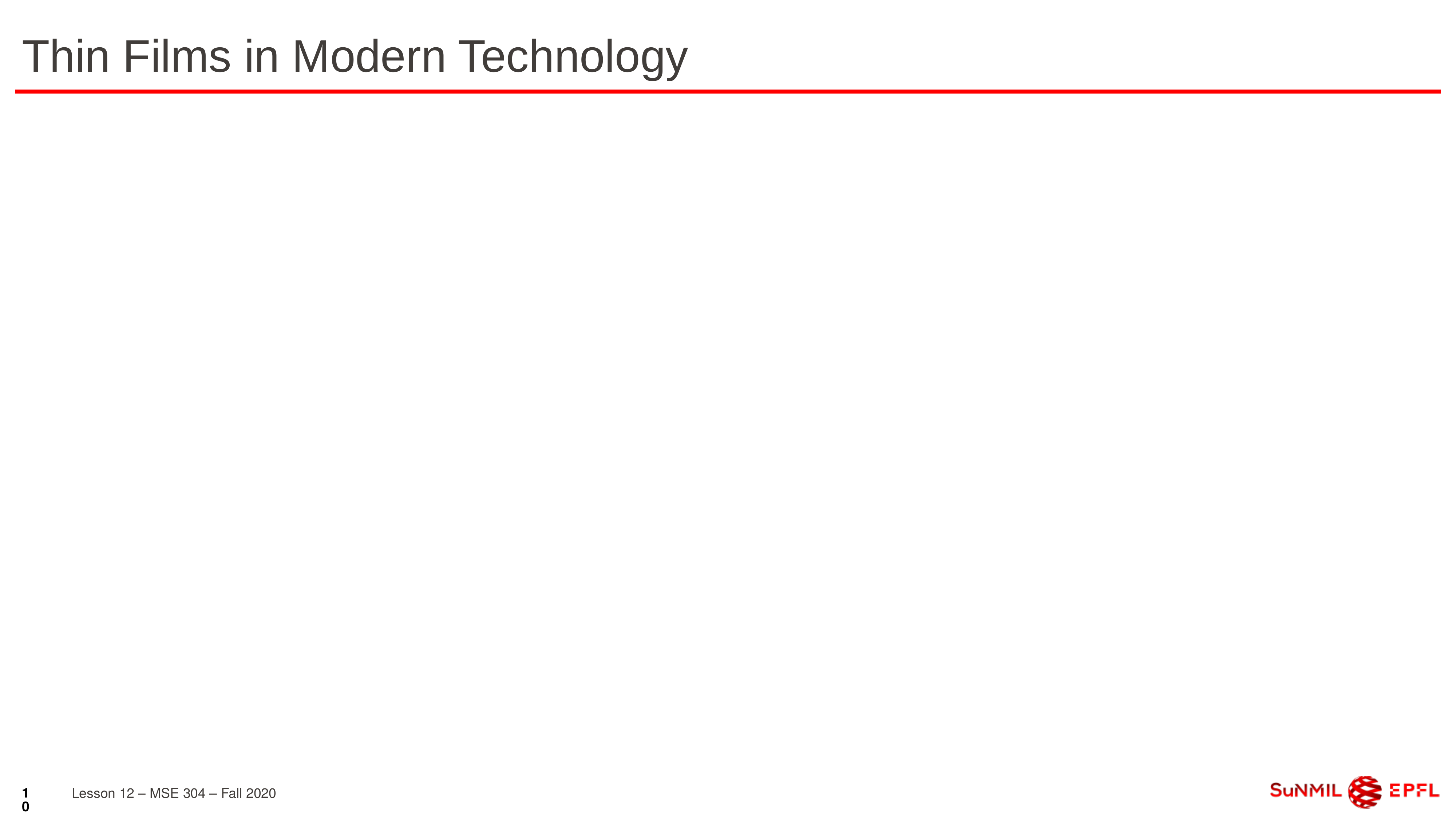

# Thin Films in Modern Technology
10
Lesson 12 – MSE 304 – Fall 2020